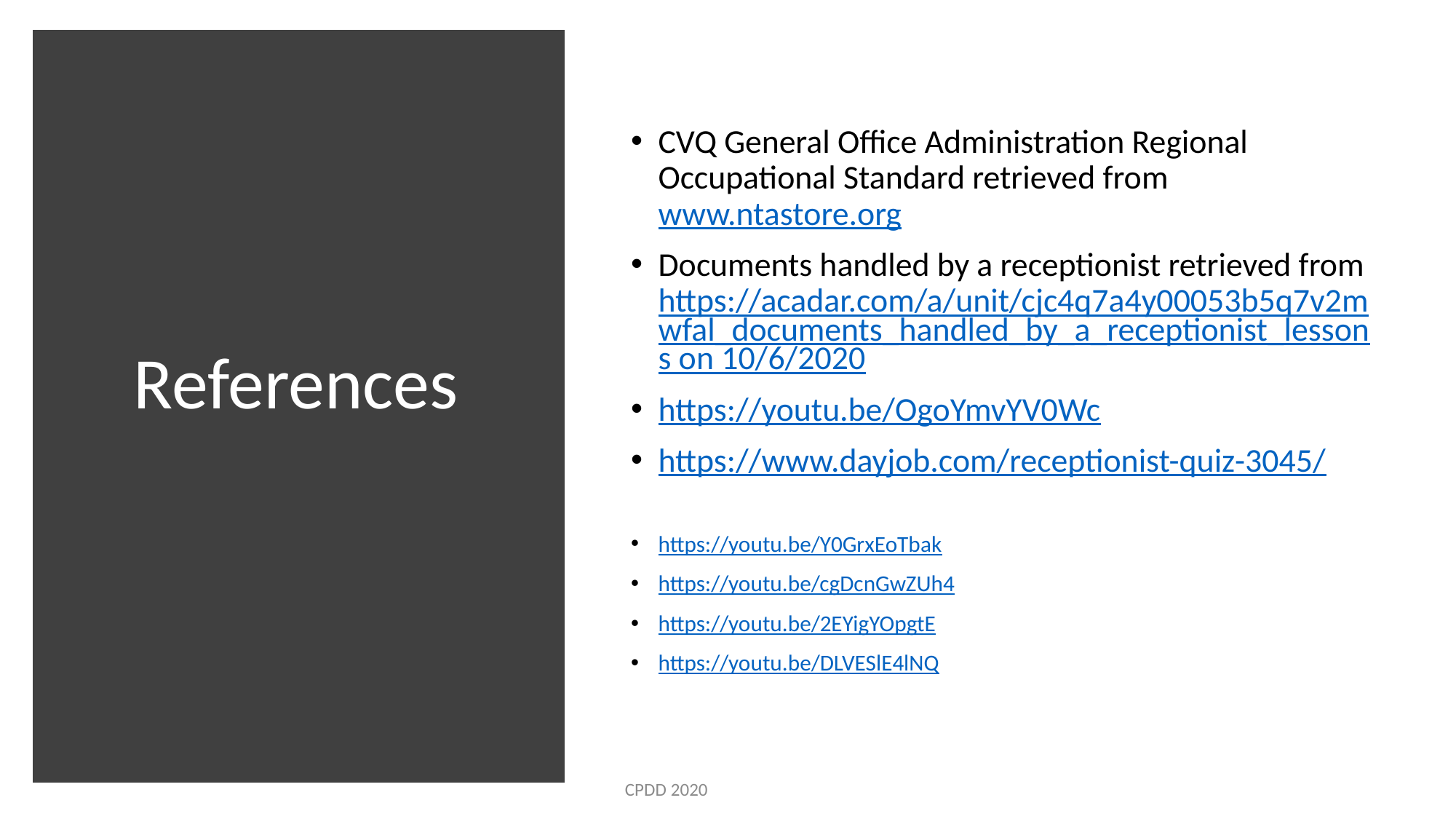

CVQ General Office Administration Regional Occupational Standard retrieved from www.ntastore.org
Documents handled by a receptionist retrieved from https://acadar.com/a/unit/cjc4q7a4y00053b5q7v2mwfal_documents_handled_by_a_receptionist_lessons on 10/6/2020
https://youtu.be/OgoYmvYV0Wc
https://www.dayjob.com/receptionist-quiz-3045/
# References
https://youtu.be/Y0GrxEoTbak
https://youtu.be/cgDcnGwZUh4
https://youtu.be/2EYigYOpgtE
https://youtu.be/DLVESlE4lNQ
CPDD 2020